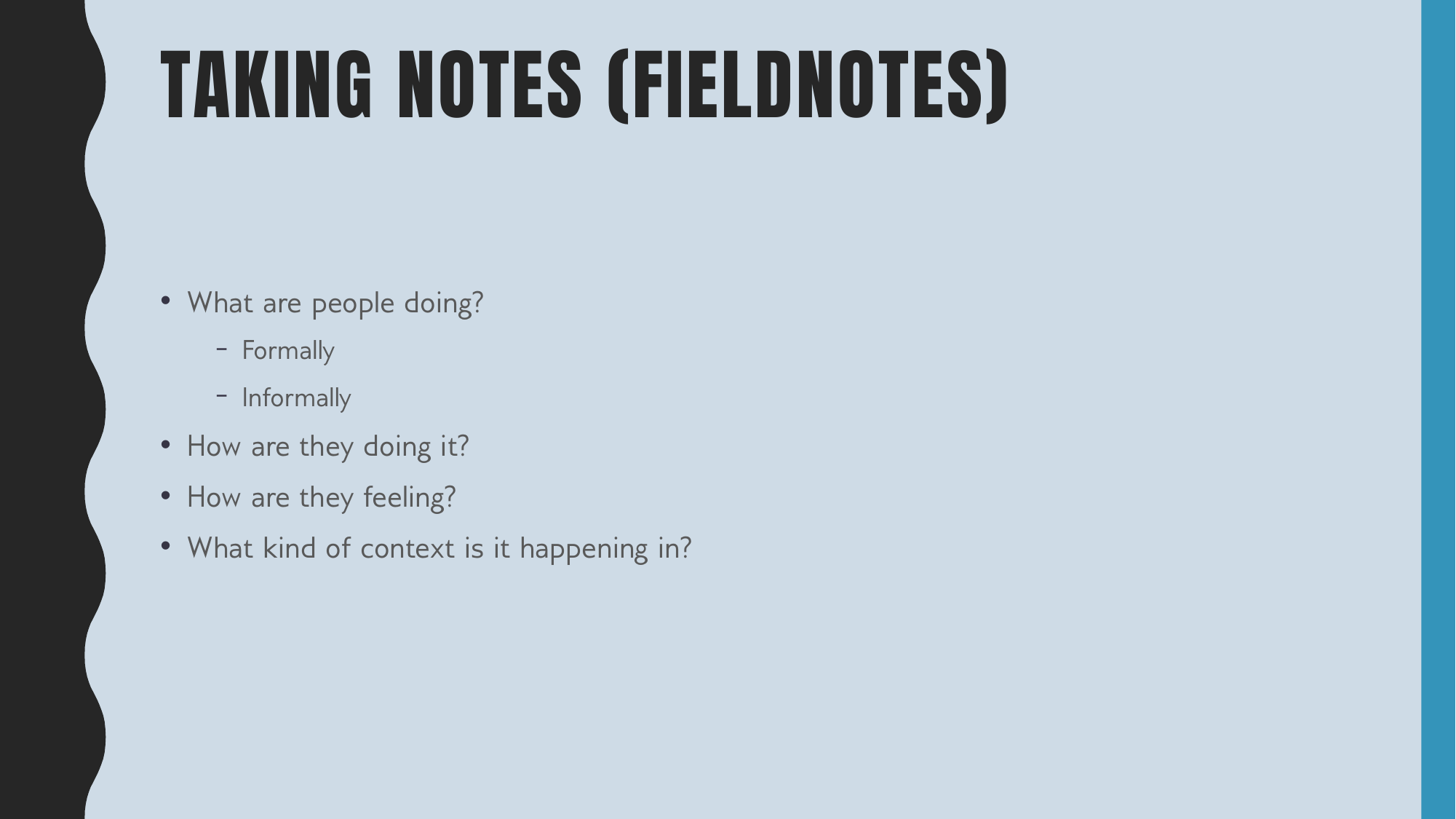

# Taking notes (fieldnotes)
What are people doing?
Formally
Informally
How are they doing it?
How are they feeling?
What kind of context is it happening in?